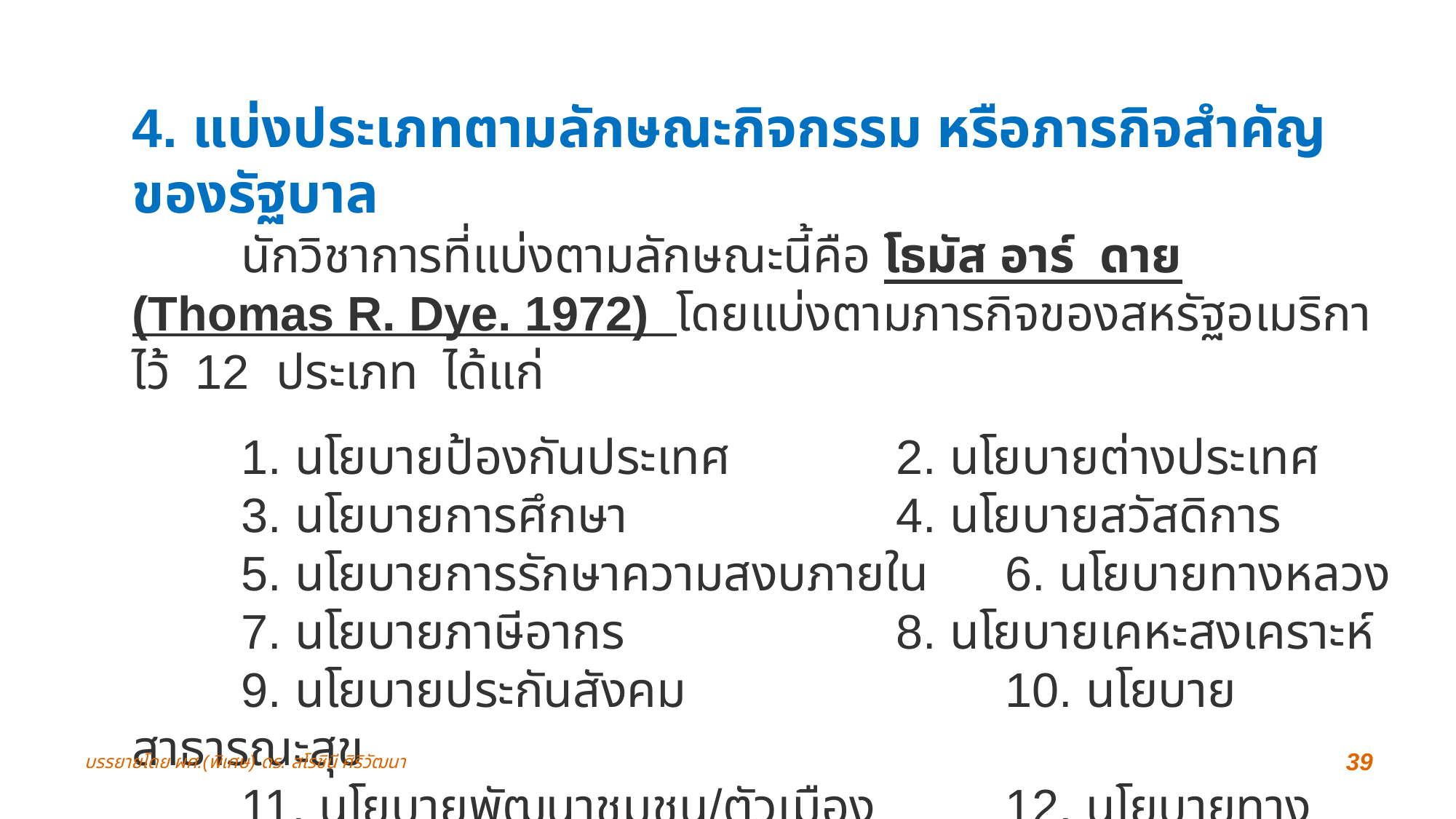

4. แบ่งประเภทตามลักษณะกิจกรรม หรือภารกิจสำคัญของรัฐบาล
	นักวิชาการที่แบ่งตามลักษณะนี้คือ โธมัส อาร์  ดาย (Thomas R. Dye. 1972)  โดยแบ่งตามภารกิจของสหรัฐอเมริกาไว้  12  ประเภท  ได้แก่
	1. นโยบายป้องกันประเทศ		2. นโยบายต่างประเทศ
	3. นโยบายการศึกษา			4. นโยบายสวัสดิการ
	5. นโยบายการรักษาความสงบภายใน 	6. นโยบายทางหลวง
	7. นโยบายภาษีอากร			8. นโยบายเคหะสงเคราะห์
	9. นโยบายประกันสังคม			10. นโยบายสาธารณะสุข
	11. นโยบายพัฒนาชุมชน/ตัวเมือง		12. นโยบายทางเศรษฐกิจ
บรรยายโดย ผศ.(พิเศษ) ดร. สโรชินี ศิริวัฒนา
39